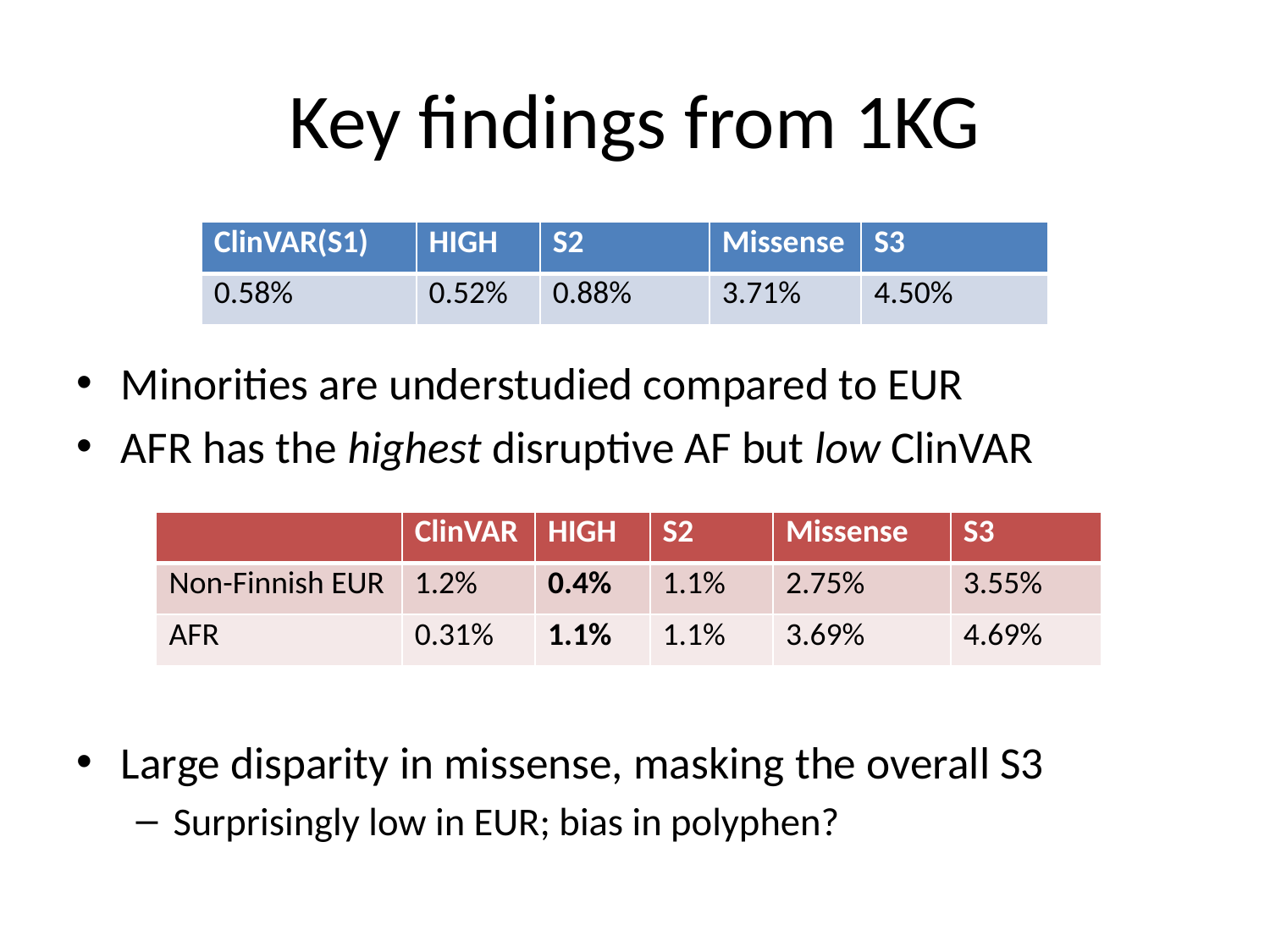

# Key findings from 1KG

Minorities are understudied compared to EUR
AFR has the highest disruptive AF but low ClinVAR

Large disparity in missense, masking the overall S3
Surprisingly low in EUR; bias in polyphen?
| ClinVAR(S1) | HIGH | S2 | Missense | S3 |
| --- | --- | --- | --- | --- |
| 0.58% | 0.52% | 0.88% | 3.71% | 4.50% |
|  | ClinVAR | HIGH | S2 | Missense | S3 |
| --- | --- | --- | --- | --- | --- |
| Non-Finnish EUR | 1.2% | 0.4% | 1.1% | 2.75% | 3.55% |
| AFR | 0.31% | 1.1% | 1.1% | 3.69% | 4.69% |